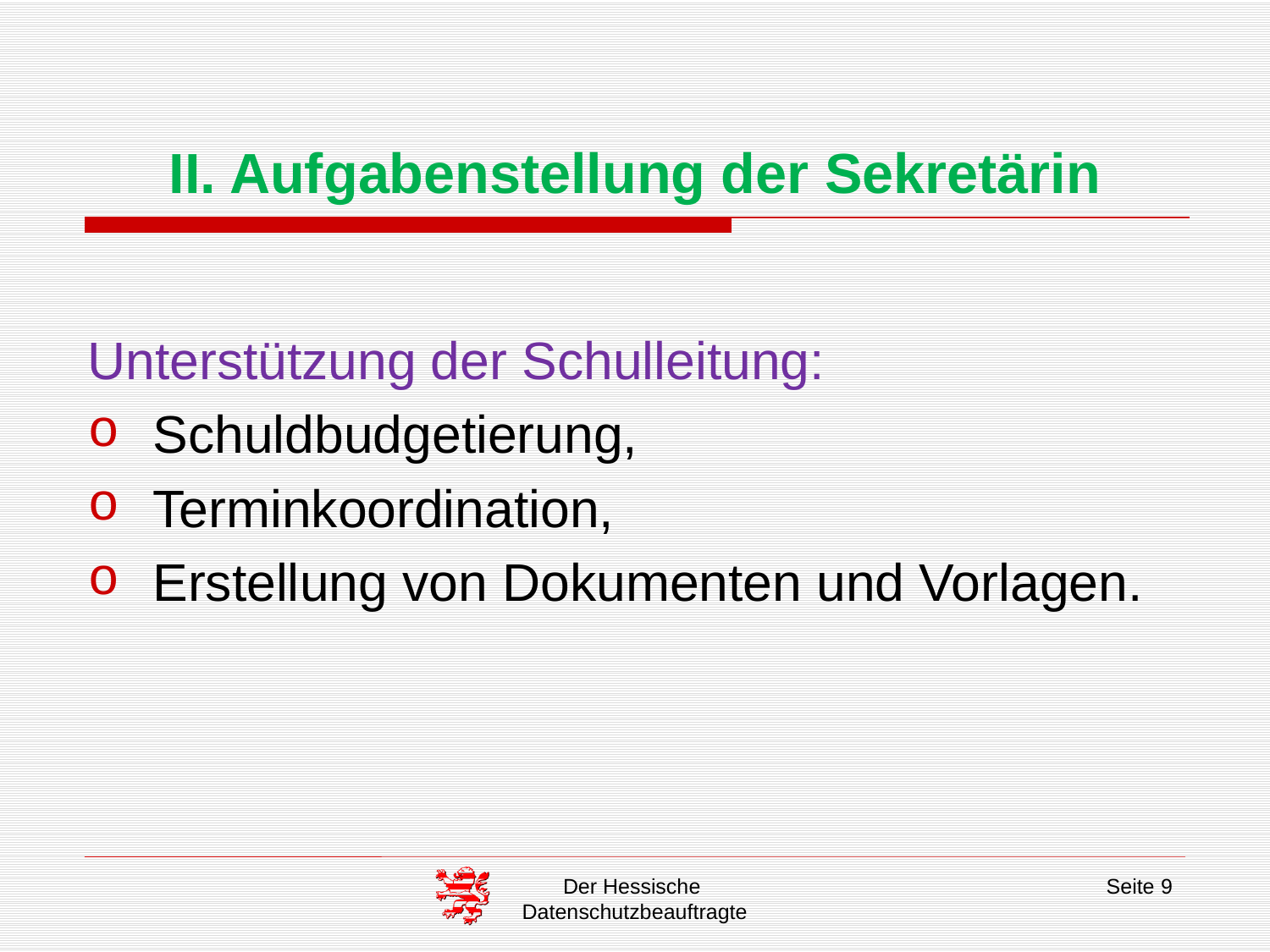

# II. Aufgabenstellung der Sekretärin

Unterstützung der Schulleitung:
Schuldbudgetierung,
Terminkoordination,
Erstellung von Dokumenten und Vorlagen.

Der Hessische
Datenschutzbeauftragte
Seite 9